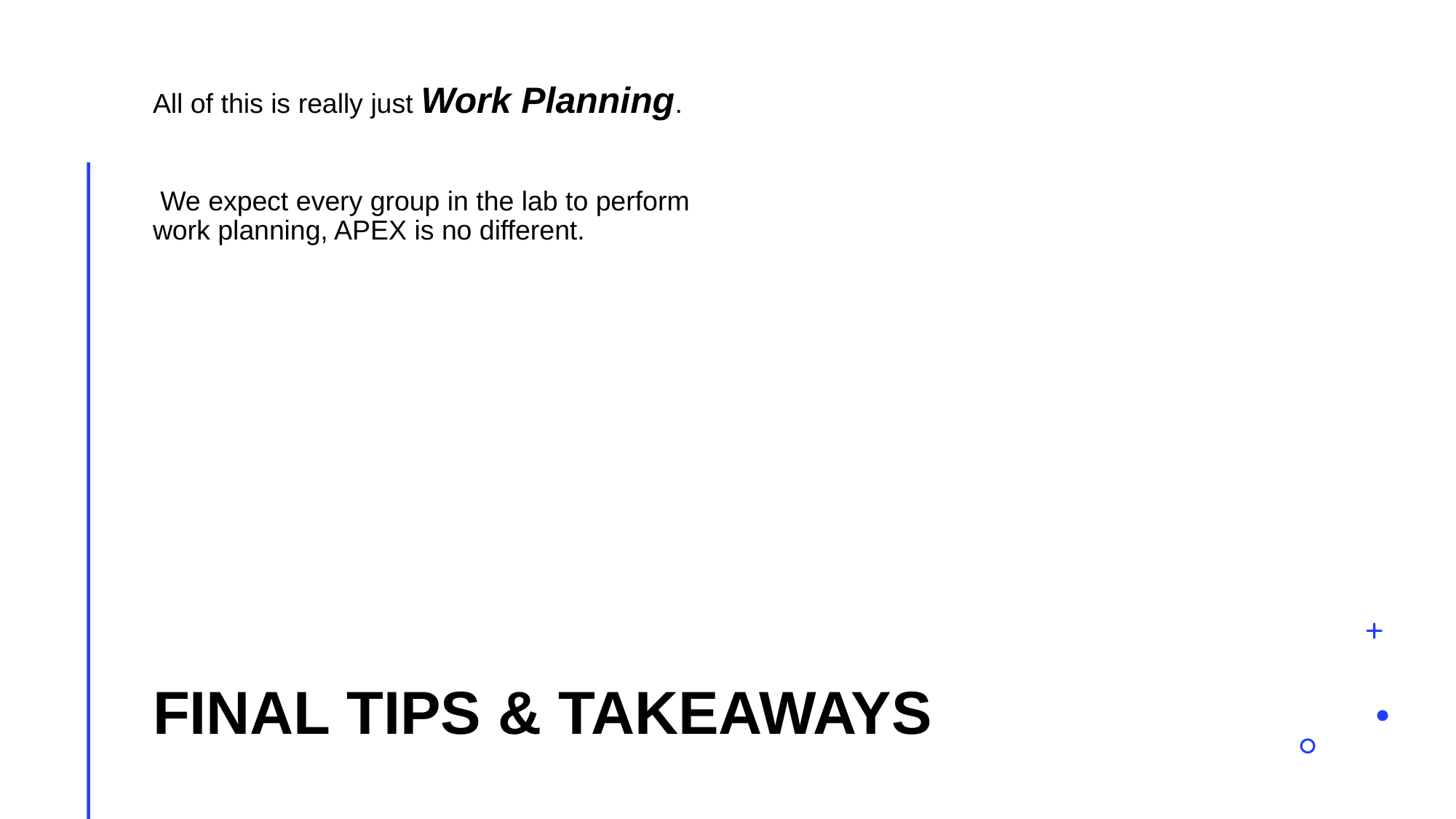

All of this is really just Work Planning.

 We expect every group in the lab to perform work planning, APEX is no different.

# Final tips & takeaways